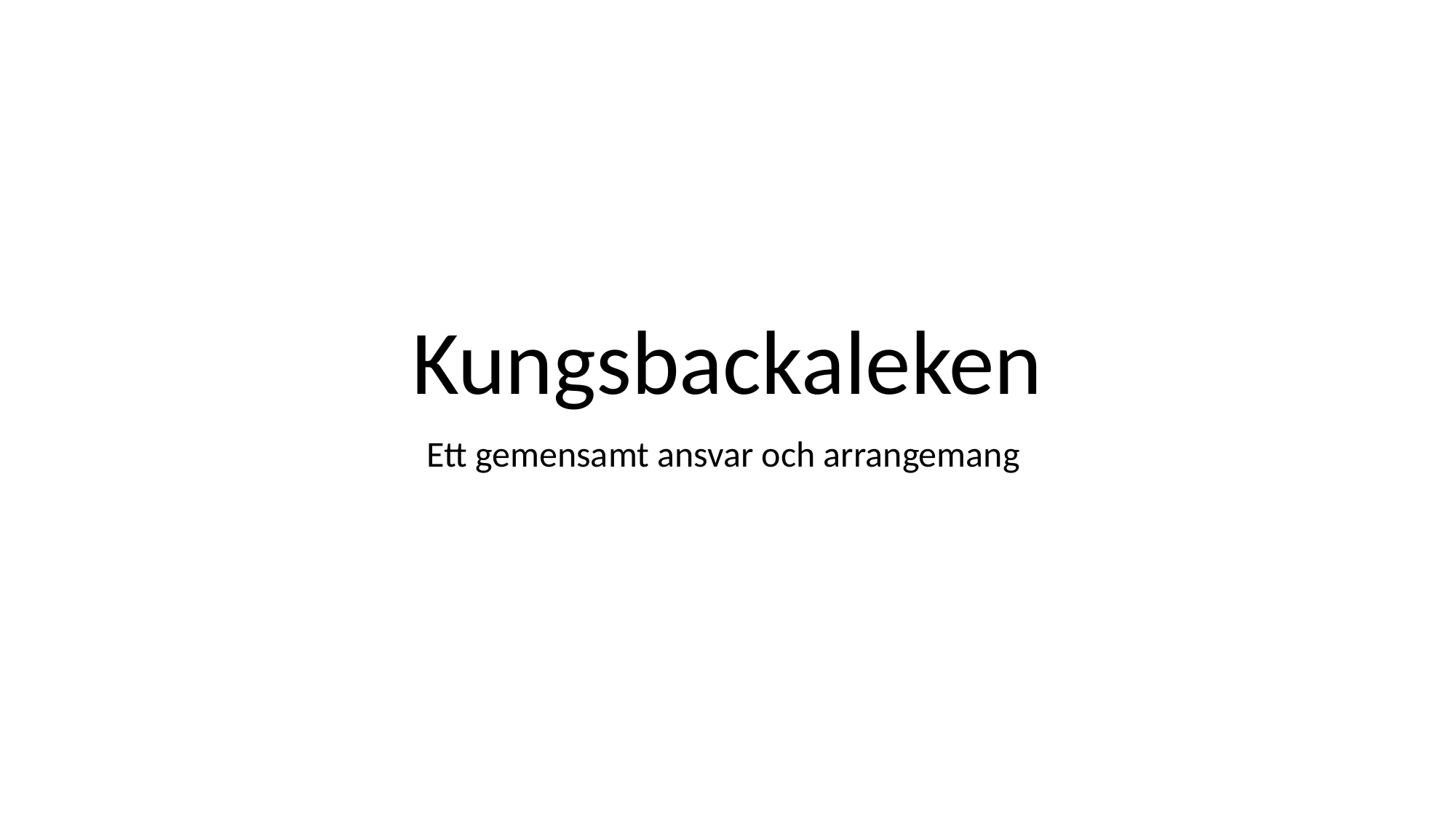

# Kungsbackaleken
Ett gemensamt ansvar och arrangemang